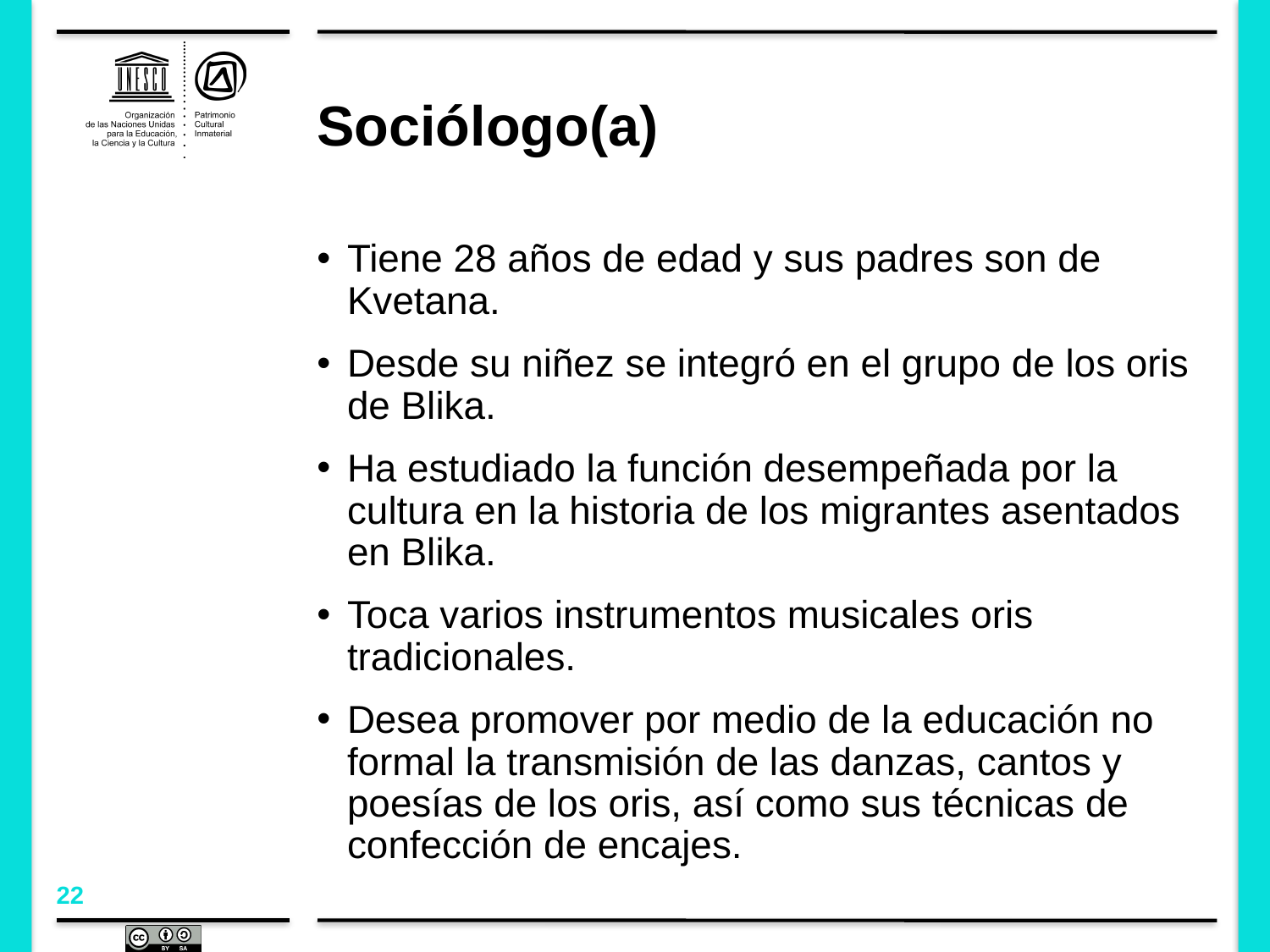

# Sociólogo(a)
Tiene 28 años de edad y sus padres son de Kvetana.
Desde su niñez se integró en el grupo de los oris de Blika.
Ha estudiado la función desempeñada por la cultura en la historia de los migrantes asentados en Blika.
Toca varios instrumentos musicales oris tradicionales.
Desea promover por medio de la educación no formal la transmisión de las danzas, cantos y poesías de los oris, así como sus técnicas de confección de encajes.